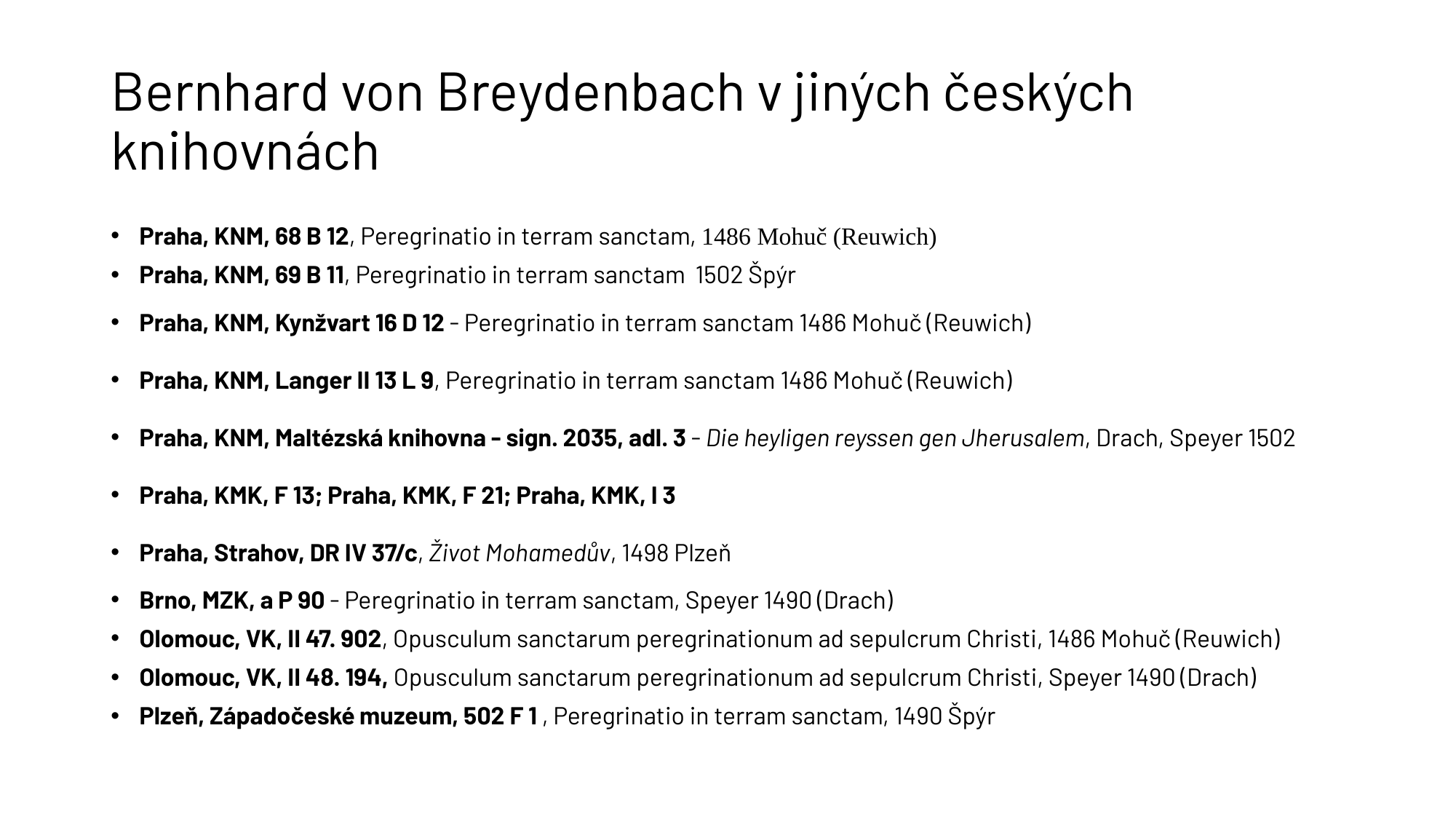

# Bernhard von Breydenbach v jiných českých knihovnách
Praha, KNM, 68 B 12, Peregrinatio in terram sanctam, 1486 Mohuč (Reuwich)
Praha, KNM, 69 B 11, Peregrinatio in terram sanctam  1502 Špýr
Praha, KNM, Kynžvart 16 D 12 - Peregrinatio in terram sanctam 1486 Mohuč (Reuwich)
Praha, KNM, Langer II 13 L 9, Peregrinatio in terram sanctam 1486 Mohuč (Reuwich)
Praha, KNM, Maltézská knihovna - sign. 2035, adl. 3 - Die heyligen reyssen gen Jherusalem, Drach, Speyer 1502
Praha, KMK, F 13; Praha, KMK, F 21; Praha, KMK, I 3
Praha, Strahov, DR IV 37/c, Život Mohamedův, 1498 Plzeň
Brno, MZK, a P 90 - Peregrinatio in terram sanctam, Speyer 1490 (Drach)
Olomouc, VK, II 47. 902, Opusculum sanctarum peregrinationum ad sepulcrum Christi, 1486 Mohuč (Reuwich)
Olomouc, VK, II 48. 194, Opusculum sanctarum peregrinationum ad sepulcrum Christi, Speyer 1490 (Drach)
Plzeň, Západočeské muzeum, 502 F 1 , Peregrinatio in terram sanctam, 1490 Špýr